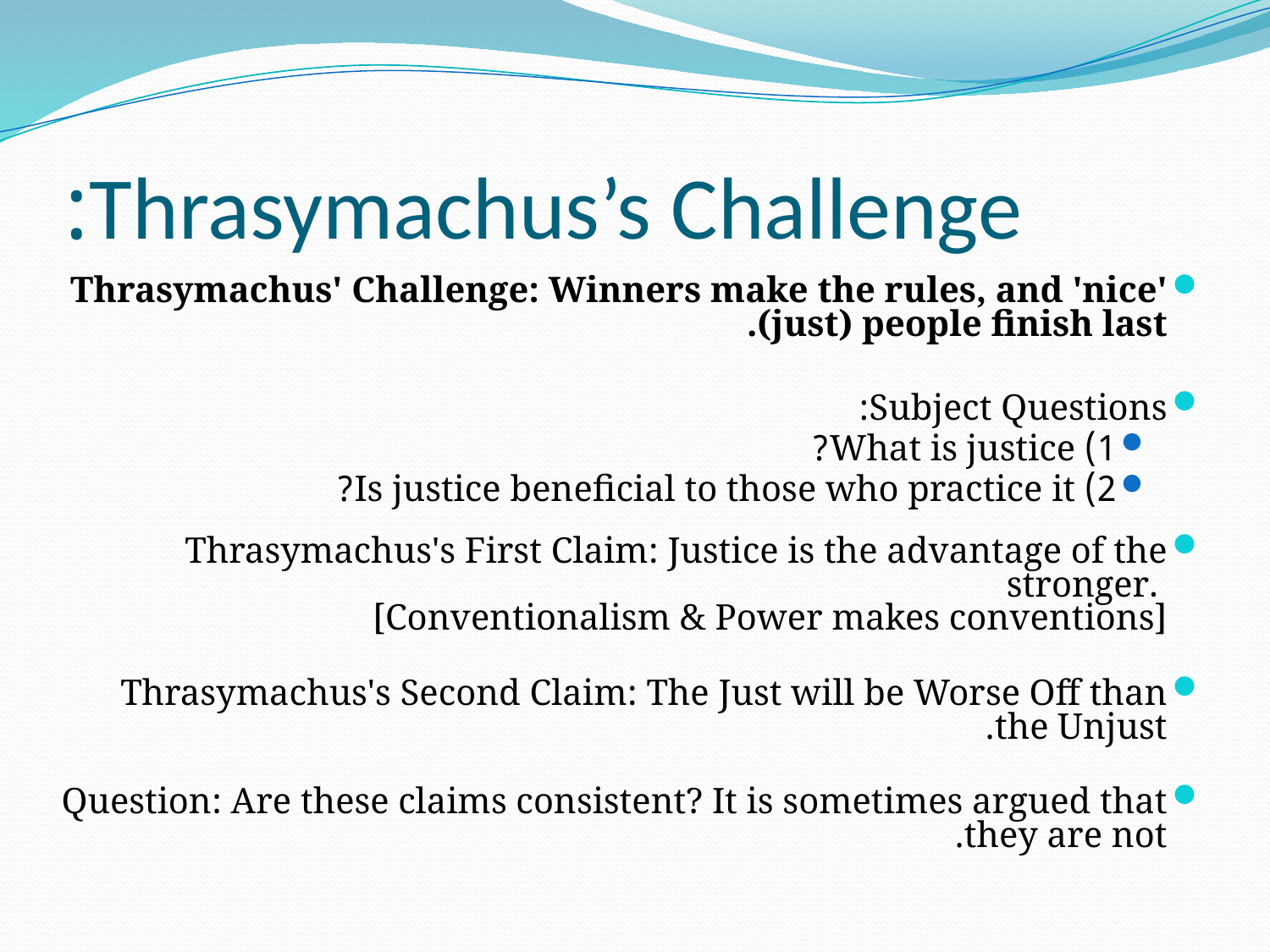

# Thrasymachus’s Challenge:
Thrasymachus' Challenge: Winners make the rules, and 'nice' (just) people finish last.
Subject Questions:
1) What is justice?
2) Is justice beneficial to those who practice it?
Thrasymachus's First Claim: Justice is the advantage of the stronger.
[Conventionalism & Power makes conventions]
Thrasymachus's Second Claim: The Just will be Worse Off than the Unjust.
Question: Are these claims consistent? It is sometimes argued that they are not.